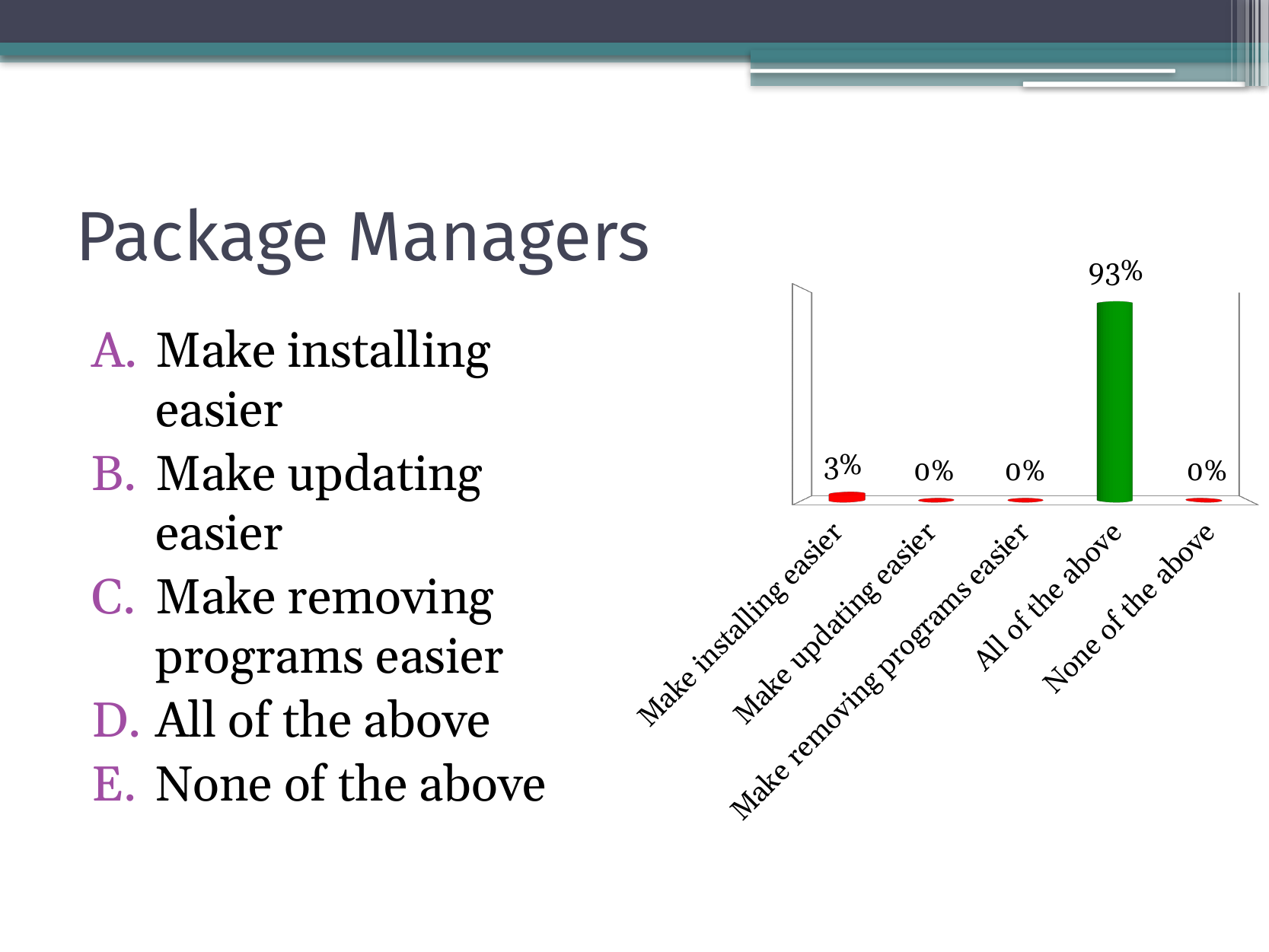

# Package Managers

[unsupported chart]

Make installing easier
Make updating easier
Make removing programs easier
All of the above
None of the above